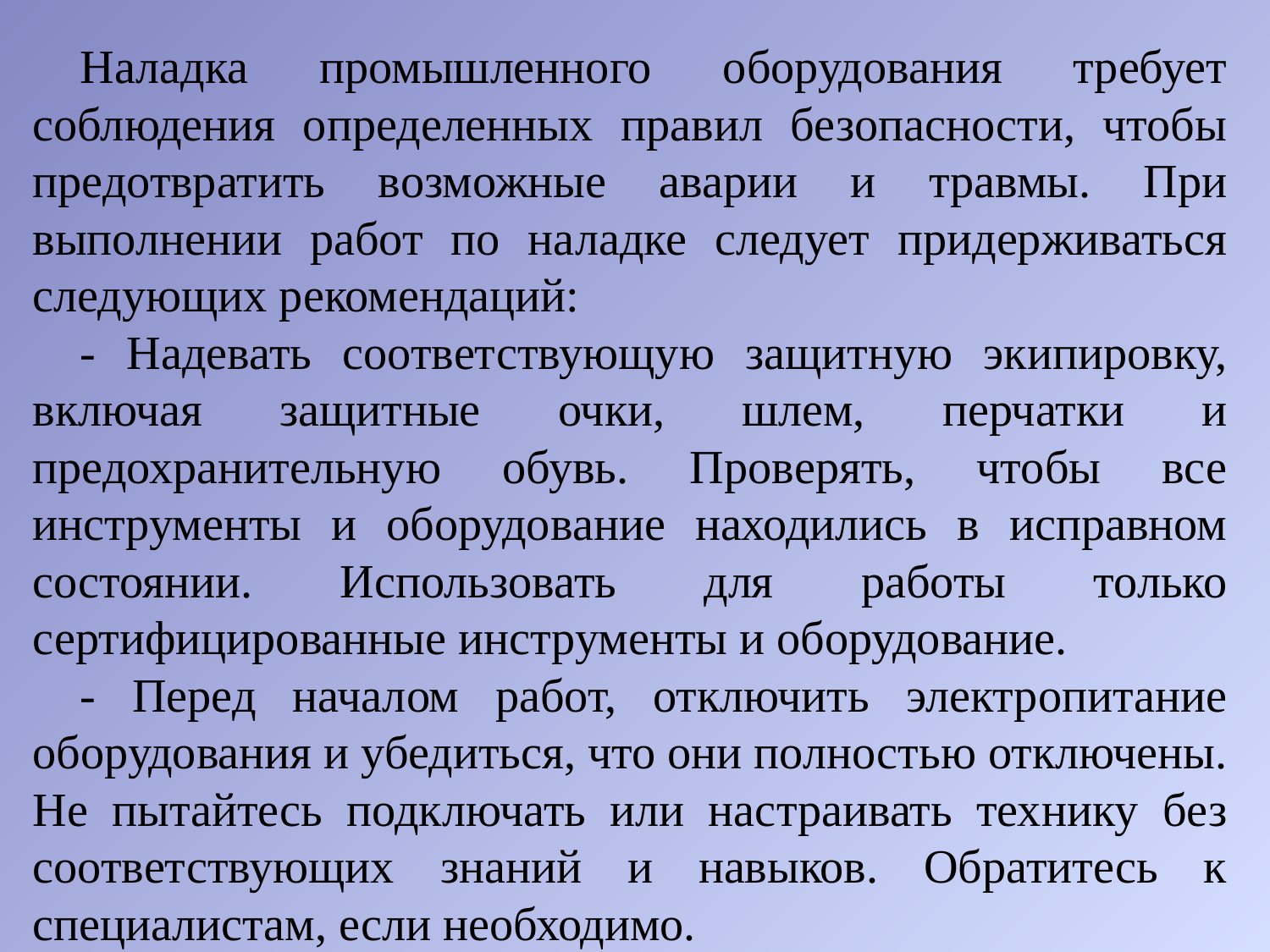

Наладка промышленного оборудования требует соблюдения определенных правил безопасности, чтобы предотвратить возможные аварии и травмы. При выполнении работ по наладке следует придерживаться следующих рекомендаций:
- Надевать соответствующую защитную экипировку, включая защитные очки, шлем, перчатки и предохранительную обувь. Проверять, чтобы все инструменты и оборудование находились в исправном состоянии. Использовать для работы только сертифицированные инструменты и оборудование.
- Перед началом работ, отключить электропитание оборудования и убедиться, что они полностью отключены. Не пытайтесь подключать или настраивать технику без соответствующих знаний и навыков. Обратитесь к специалистам, если необходимо.
-